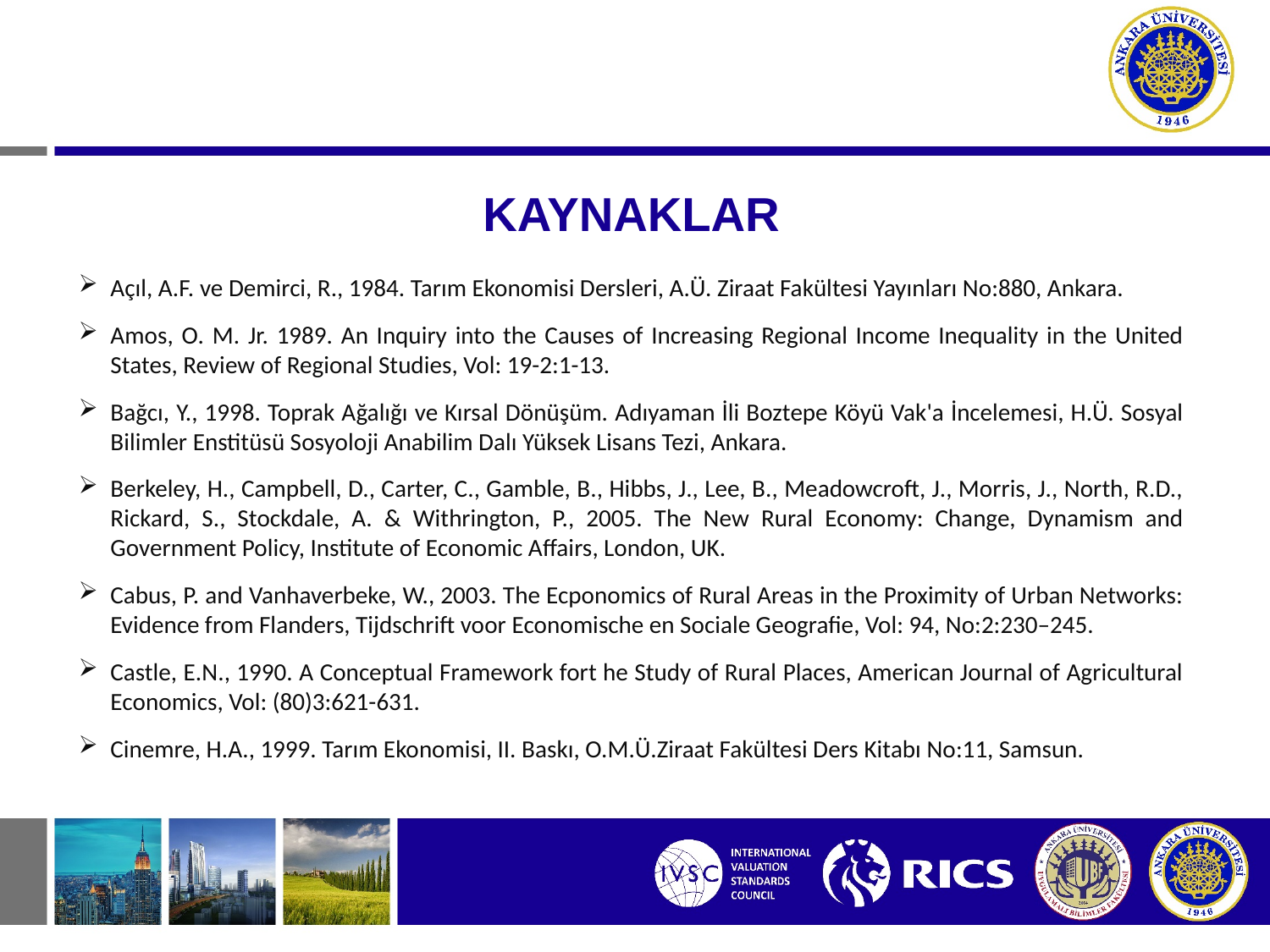

# KAYNAKLAR
Açıl, A.F. ve Demirci, R., 1984. Tarım Ekonomisi Dersleri, A.Ü. Ziraat Fakültesi Yayınları No:880, Ankara.
Amos, O. M. Jr. 1989. An Inquiry into the Causes of Increasing Regional Income Inequality in the United States, Review of Regional Studies, Vol: 19-2:1-13.
Bağcı, Y., 1998. Toprak Ağalığı ve Kırsal Dönüşüm. Adıyaman İli Boztepe Köyü Vak'a İncelemesi, H.Ü. Sosyal Bilimler Enstitüsü Sosyoloji Anabilim Dalı Yüksek Lisans Tezi, Ankara.
Berkeley, H., Campbell, D., Carter, C., Gamble, B., Hibbs, J., Lee, B., Meadowcroft, J., Morris, J., North, R.D., Rickard, S., Stockdale, A. & Withrington, P., 2005. The New Rural Economy: Change, Dynamism and Government Policy, Institute of Economic Affairs, London, UK.
Cabus, P. and Vanhaverbeke, W., 2003. The Ecponomics of Rural Areas in the Proximity of Urban Networks: Evidence from Flanders, Tijdschrift voor Economische en Sociale Geografie, Vol: 94, No:2:230–245.
Castle, E.N., 1990. A Conceptual Framework fort he Study of Rural Places, American Journal of Agricultural Economics, Vol: (80)3:621-631.
Cinemre, H.A., 1999. Tarım Ekonomisi, II. Baskı, O.M.Ü.Ziraat Fakültesi Ders Kitabı No:11, Samsun.